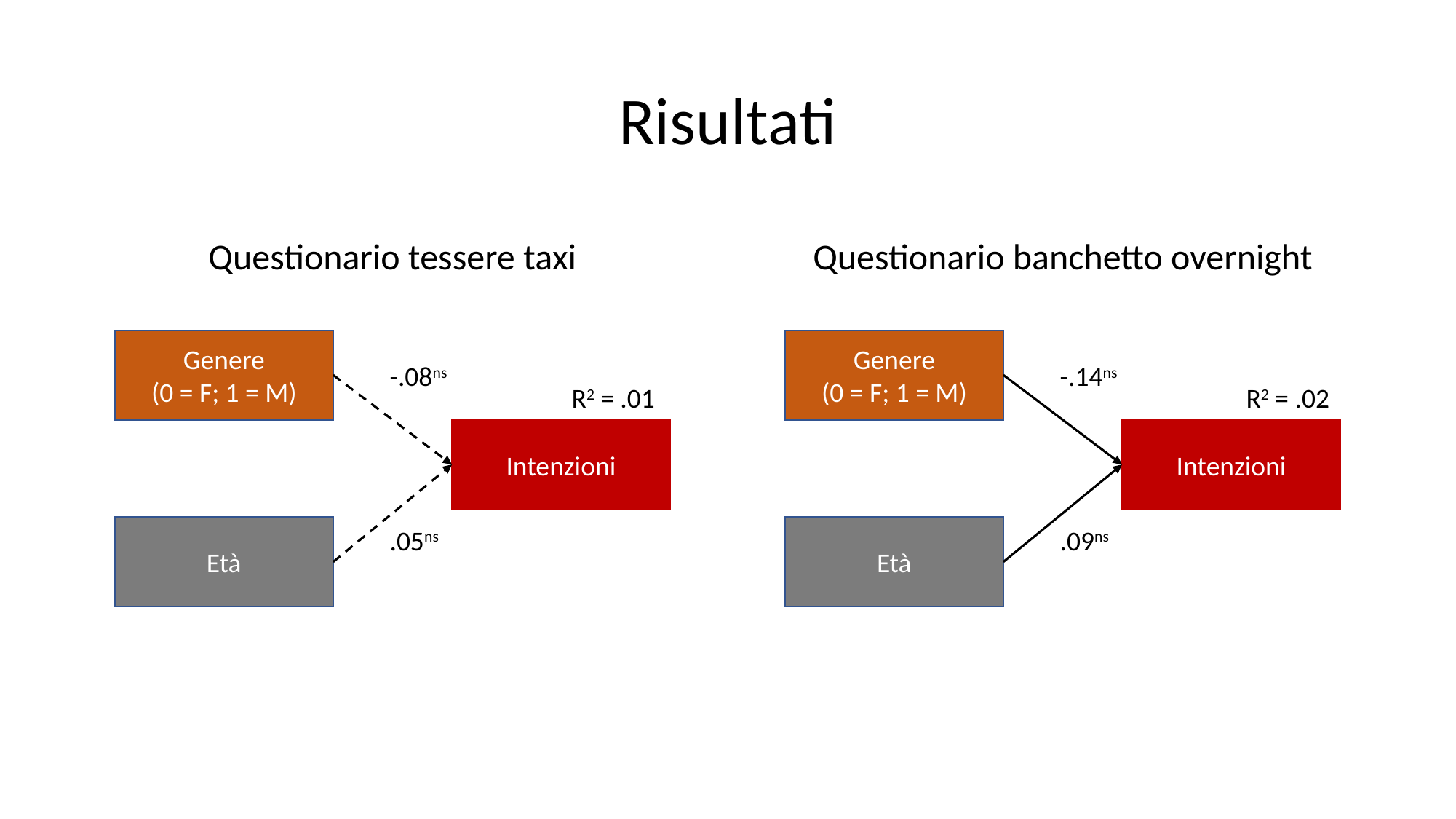

# Risultati
Questionario tessere taxi
Questionario banchetto overnight
Genere
(0 = F; 1 = M)
Genere
(0 = F; 1 = M)
-.08ns
-.14ns
R2 = .01
R2 = .02
Intenzioni
Intenzioni
Età
Età
.05ns
.09ns